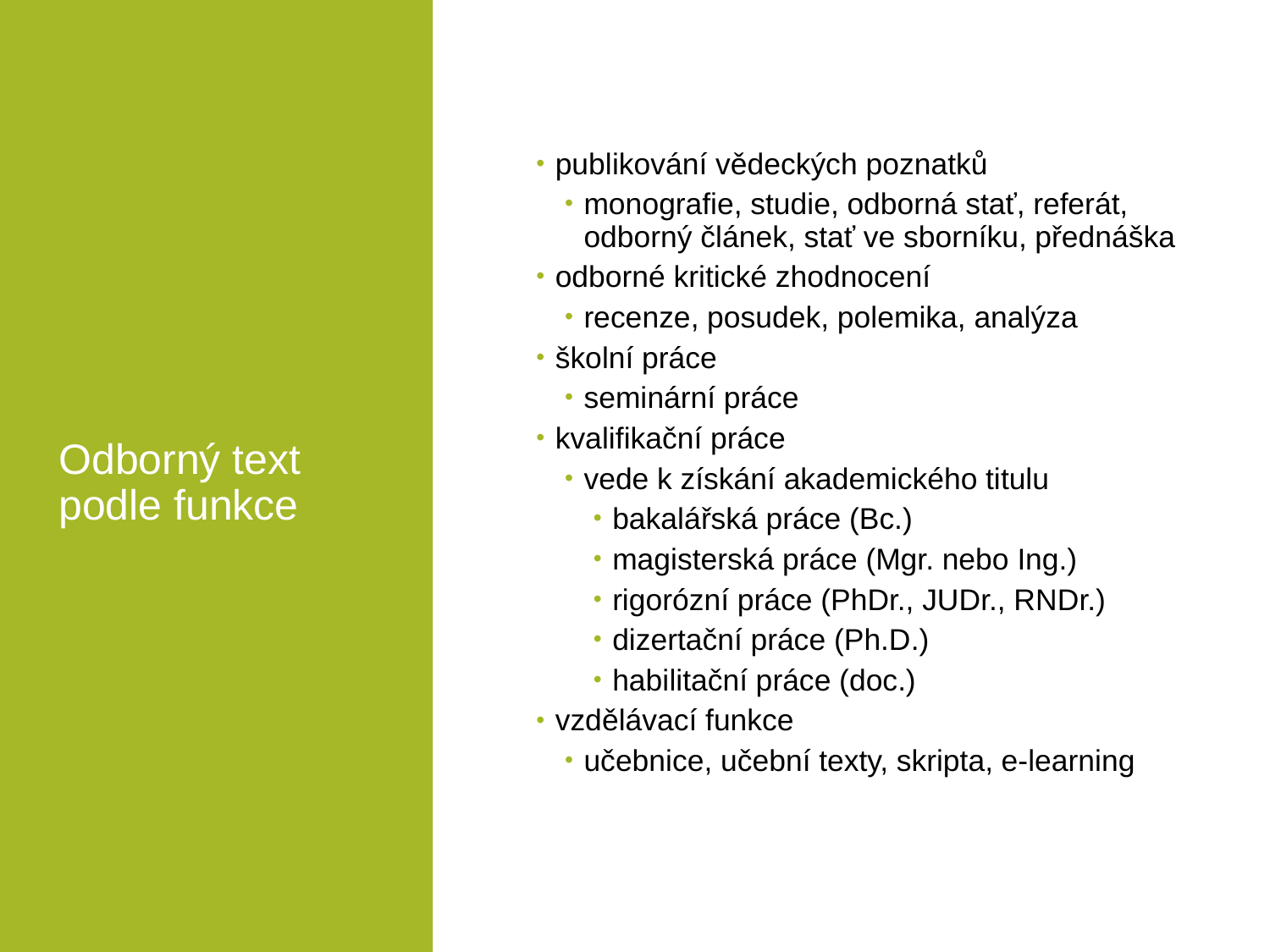

publikování vědeckých poznatků
monografie, studie, odborná stať, referát, odborný článek, stať ve sborníku, přednáška
odborné kritické zhodnocení
recenze, posudek, polemika, analýza
školní práce
seminární práce
kvalifikační práce
vede k získání akademického titulu
bakalářská práce (Bc.)
magisterská práce (Mgr. nebo Ing.)
rigorózní práce (PhDr., JUDr., RNDr.)
dizertační práce (Ph.D.)
habilitační práce (doc.)
vzdělávací funkce
učebnice, učební texty, skripta, e-learning

# Odborný text podle funkce